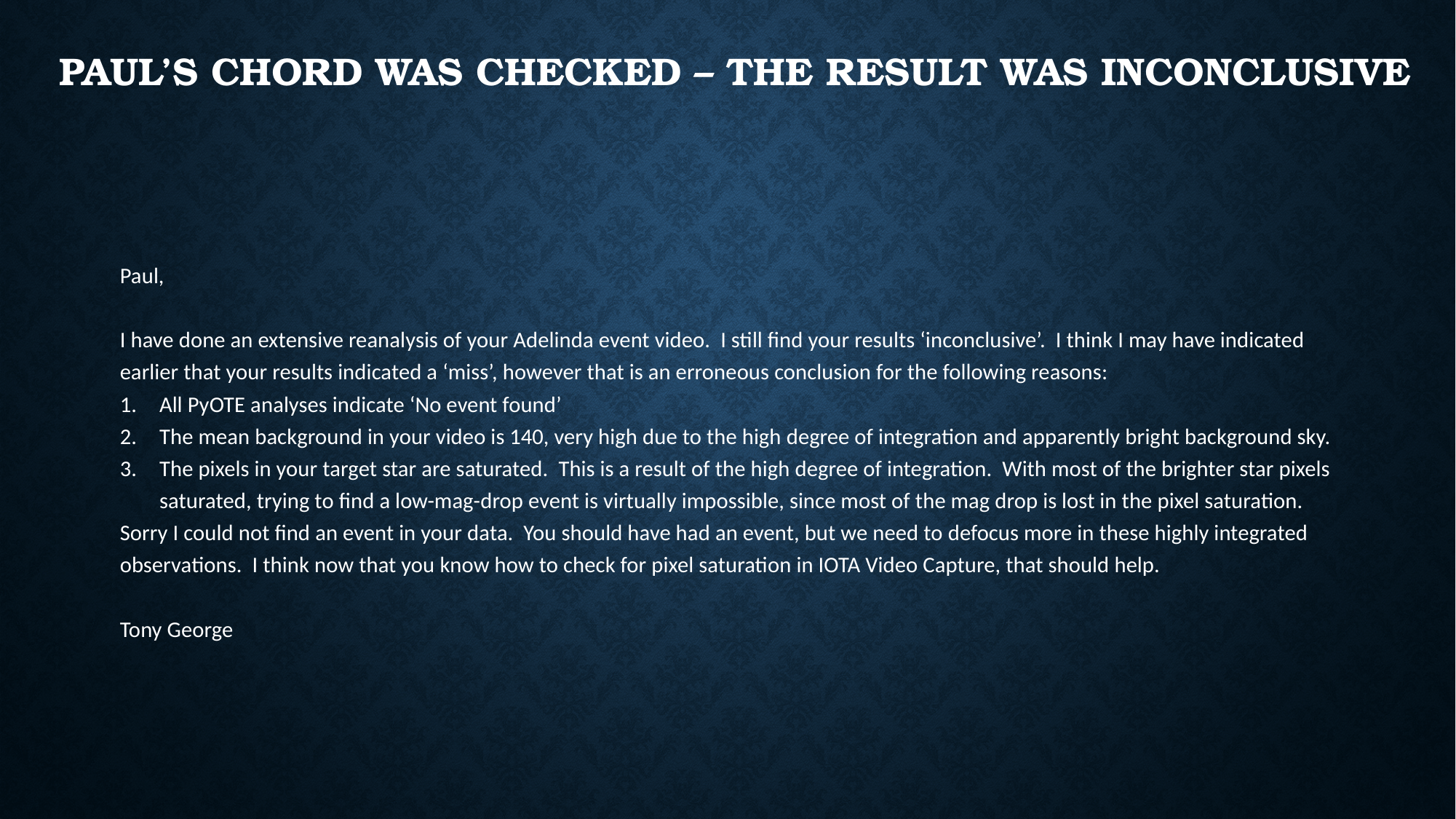

# Paul’s chord was checked – the result was inconclusive
Paul,

I have done an extensive reanalysis of your Adelinda event video.  I still find your results ‘inconclusive’.  I think I may have indicated earlier that your results indicated a ‘miss’, however that is an erroneous conclusion for the following reasons:
All PyOTE analyses indicate ‘No event found’
The mean background in your video is 140, very high due to the high degree of integration and apparently bright background sky.
The pixels in your target star are saturated.  This is a result of the high degree of integration.  With most of the brighter star pixels saturated, trying to find a low-mag-drop event is virtually impossible, since most of the mag drop is lost in the pixel saturation.
Sorry I could not find an event in your data.  You should have had an event, but we need to defocus more in these highly integrated observations.  I think now that you know how to check for pixel saturation in IOTA Video Capture, that should help.

Tony George